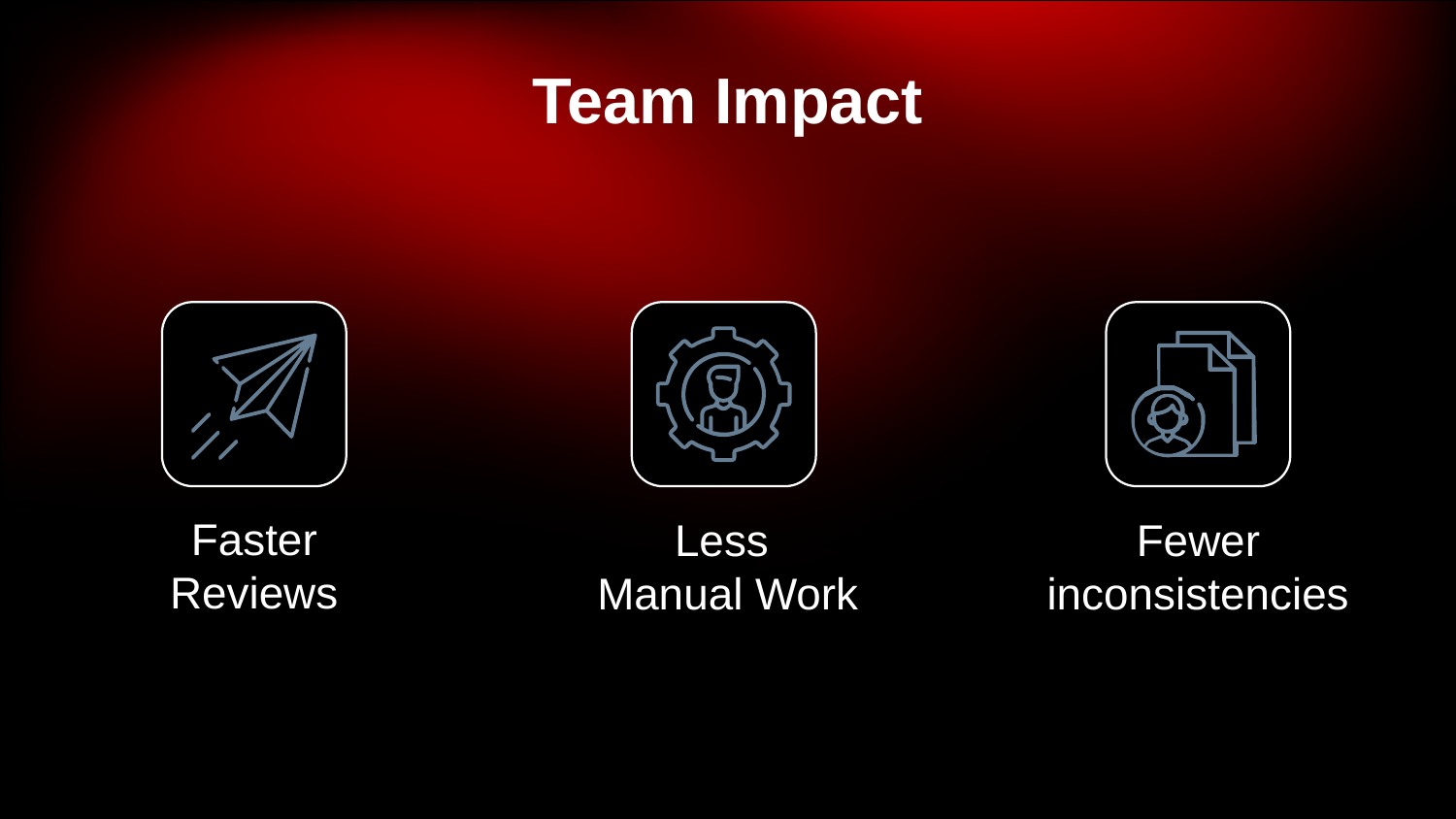

Team Impact

Faster Reviews
Less
Manual Work
Fewer inconsistencies